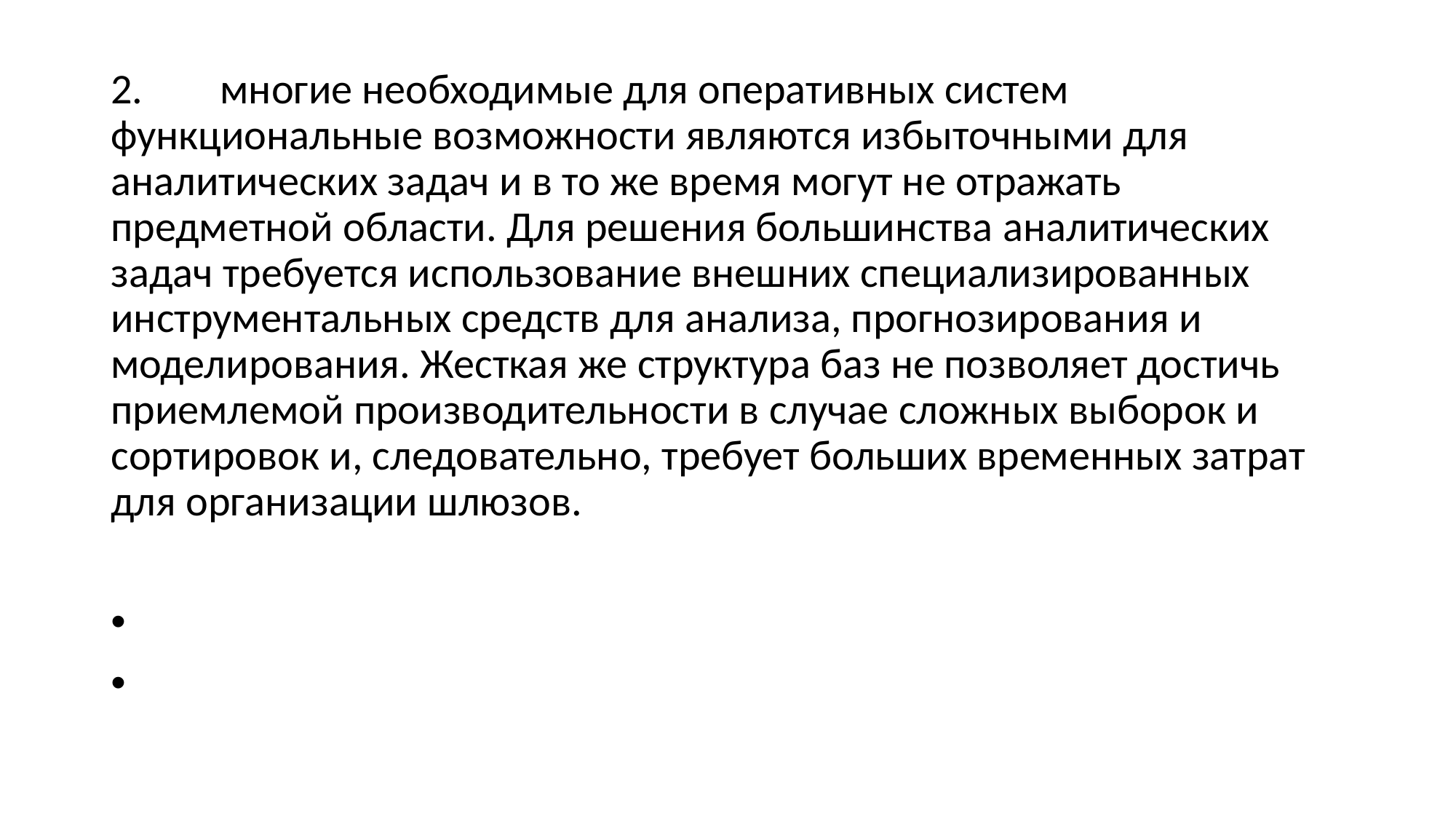

2.	многие необходимые для оперативных систем функциональные возможности являются избыточными для аналитических задач и в то же время могут не отражать предметной области. Для решения большинства аналитических задач требуется использование внешних специализированных инструментальных средств для анализа, прогнозирования и моделирования. Жесткая же структура баз не позволяет достичь приемлемой производительности в случае сложных выборок и сортировок и, следовательно, требует больших временных затрат для организации шлюзов.